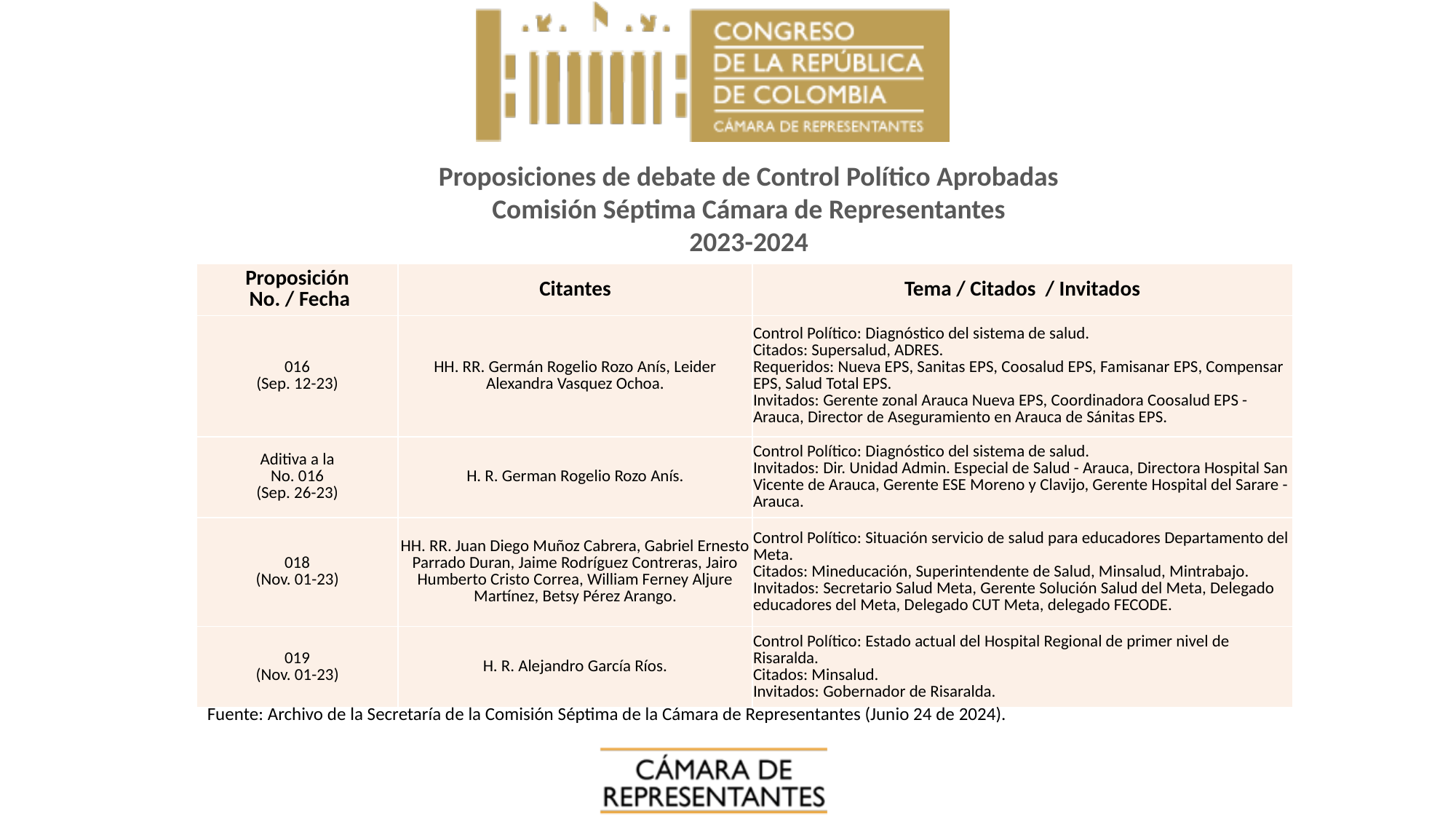

Proposiciones de debate de Control Político Aprobadas Comisión Séptima Cámara de Representantes
2023-2024
| Proposición No. / Fecha | Citantes | Tema / Citados / Invitados |
| --- | --- | --- |
| 016 (Sep. 12-23) | HH. RR. Germán Rogelio Rozo Anís, Leider Alexandra Vasquez Ochoa. | Control Político: Diagnóstico del sistema de salud. Citados: Supersalud, ADRES. Requeridos: Nueva EPS, Sanitas EPS, Coosalud EPS, Famisanar EPS, Compensar EPS, Salud Total EPS. Invitados: Gerente zonal Arauca Nueva EPS, Coordinadora Coosalud EPS - Arauca, Director de Aseguramiento en Arauca de Sánitas EPS. |
| Aditiva a la No. 016 (Sep. 26-23) | H. R. German Rogelio Rozo Anís. | Control Político: Diagnóstico del sistema de salud. Invitados: Dir. Unidad Admin. Especial de Salud - Arauca, Directora Hospital San Vicente de Arauca, Gerente ESE Moreno y Clavijo, Gerente Hospital del Sarare - Arauca. |
| 018 (Nov. 01-23) | HH. RR. Juan Diego Muñoz Cabrera, Gabriel Ernesto Parrado Duran, Jaime Rodríguez Contreras, Jairo Humberto Cristo Correa, William Ferney Aljure Martínez, Betsy Pérez Arango. | Control Político: Situación servicio de salud para educadores Departamento del Meta. Citados: Mineducación, Superintendente de Salud, Minsalud, Mintrabajo. Invitados: Secretario Salud Meta, Gerente Solución Salud del Meta, Delegado educadores del Meta, Delegado CUT Meta, delegado FECODE. |
| 019 (Nov. 01-23) | H. R. Alejandro García Ríos. | Control Político: Estado actual del Hospital Regional de primer nivel de Risaralda. Citados: Minsalud. Invitados: Gobernador de Risaralda. |
Fuente: Archivo de la Secretaría de la Comisión Séptima de la Cámara de Representantes (Junio 24 de 2024).